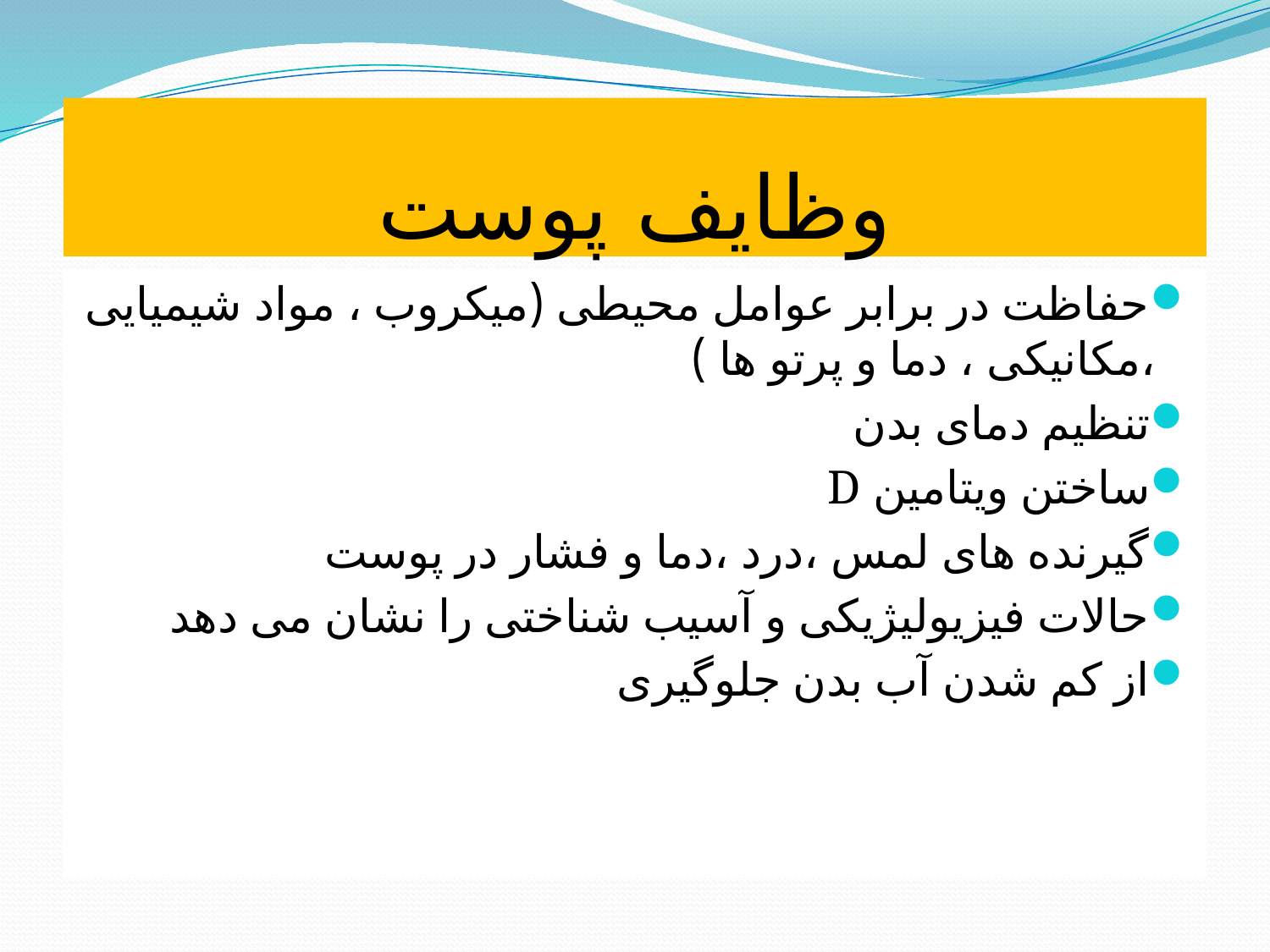

# وظایف پوست
حفاظت در برابر عوامل محیطی (میکروب ، مواد شیمیایی ،مکانیکی ، دما و پرتو ها )
تنظیم دمای بدن
ساختن ویتامین D
گیرنده های لمس ،درد ،دما و فشار در پوست
حالات فیزیولیژیکی و آسیب شناختی را نشان می دهد
از کم شدن آب بدن جلوگیری